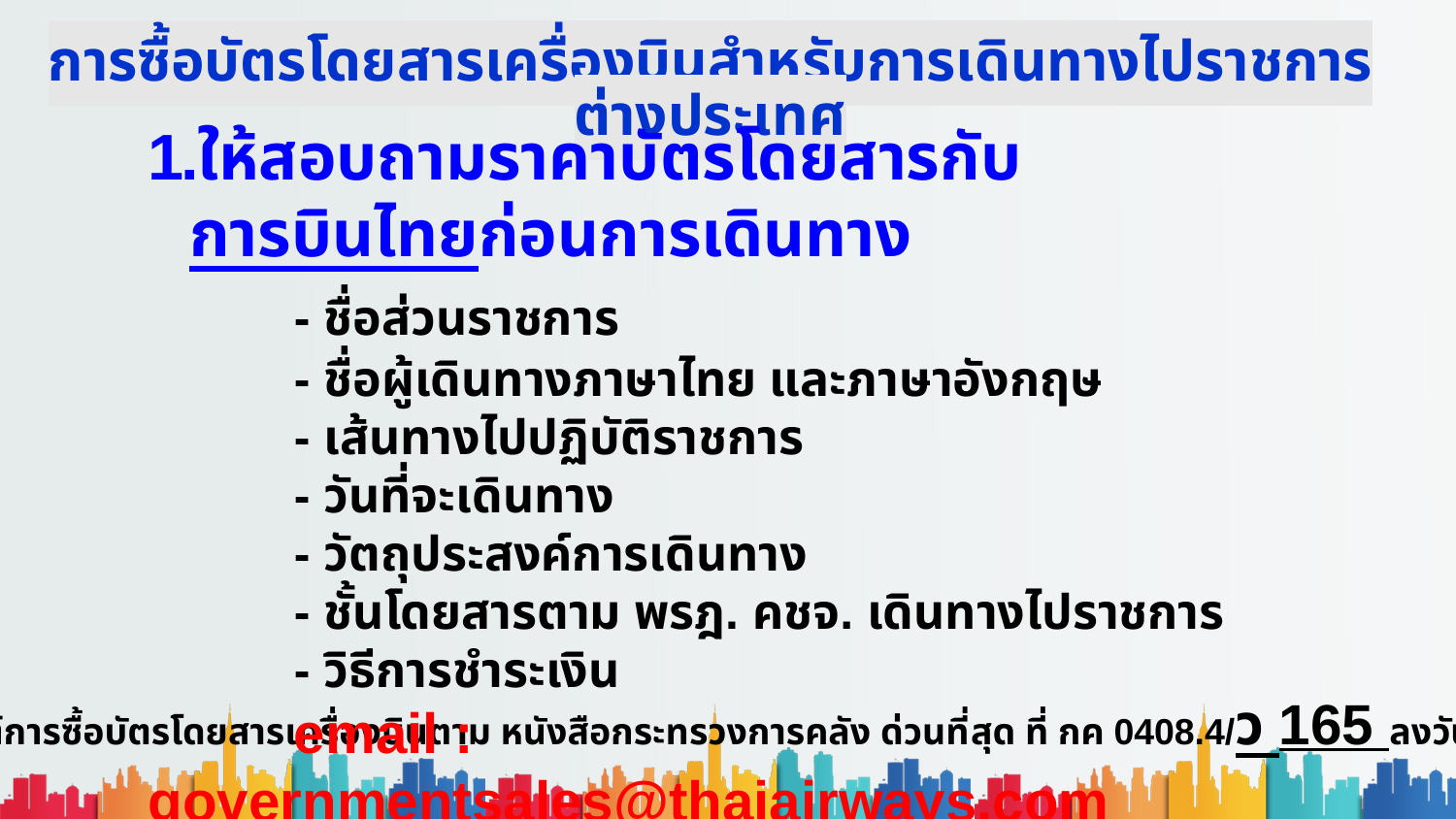

การซื้อบัตรโดยสารเครื่องบินสำหรับการเดินทางไปราชการต่างประเทศ
ให้สอบถามราคาบัตรโดยสารกับการบินไทยก่อนการเดินทาง
	- ชื่อส่วนราชการ
	- ชื่อผู้เดินทางภาษาไทย และภาษาอังกฤษ
	- เส้นทางไปปฏิบัติราชการ
	- วันที่จะเดินทาง
	- วัตถุประสงค์การเดินทาง
	- ชั้นโดยสารตาม พรฎ. คชจ. เดินทางไปราชการ
	- วิธีการชำระเงิน
	email : governmentsales@thaiairways.com
อ้างอิงหลักเกณฑ์การซื้อบัตรโดยสารเครื่องบินตาม หนังสือกระทรวงการคลัง ด่วนที่สุด ที่ กค 0408.4/ว 165 ลงวันที่ 22 ธ.ค. 2559